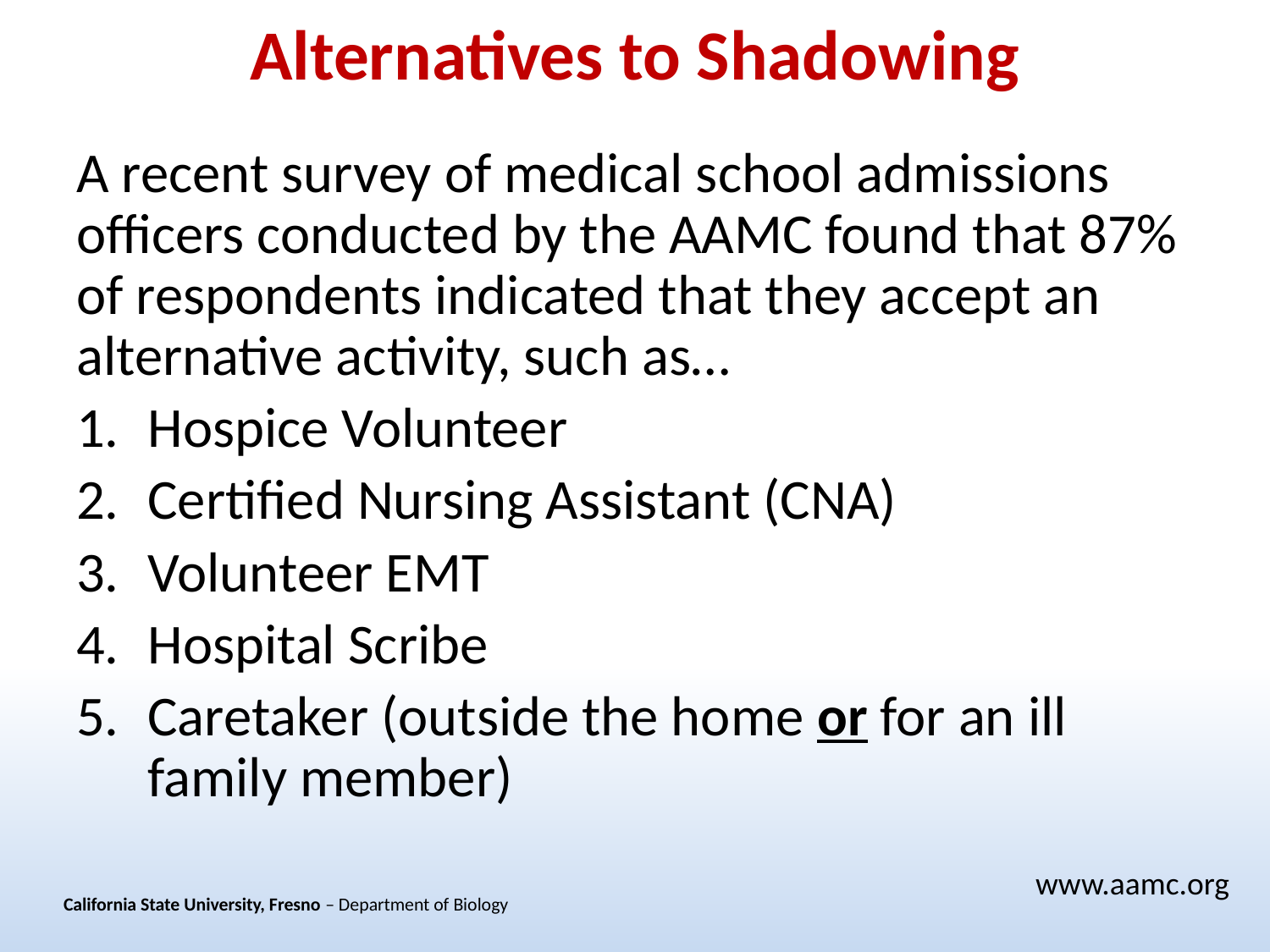

# Alternatives to Shadowing
A recent survey of medical school admissions officers conducted by the AAMC found that 87% of respondents indicated that they accept an alternative activity, such as…
Hospice Volunteer
Certified Nursing Assistant (CNA)
Volunteer EMT
Hospital Scribe
Caretaker (outside the home or for an ill family member)

www.aamc.org